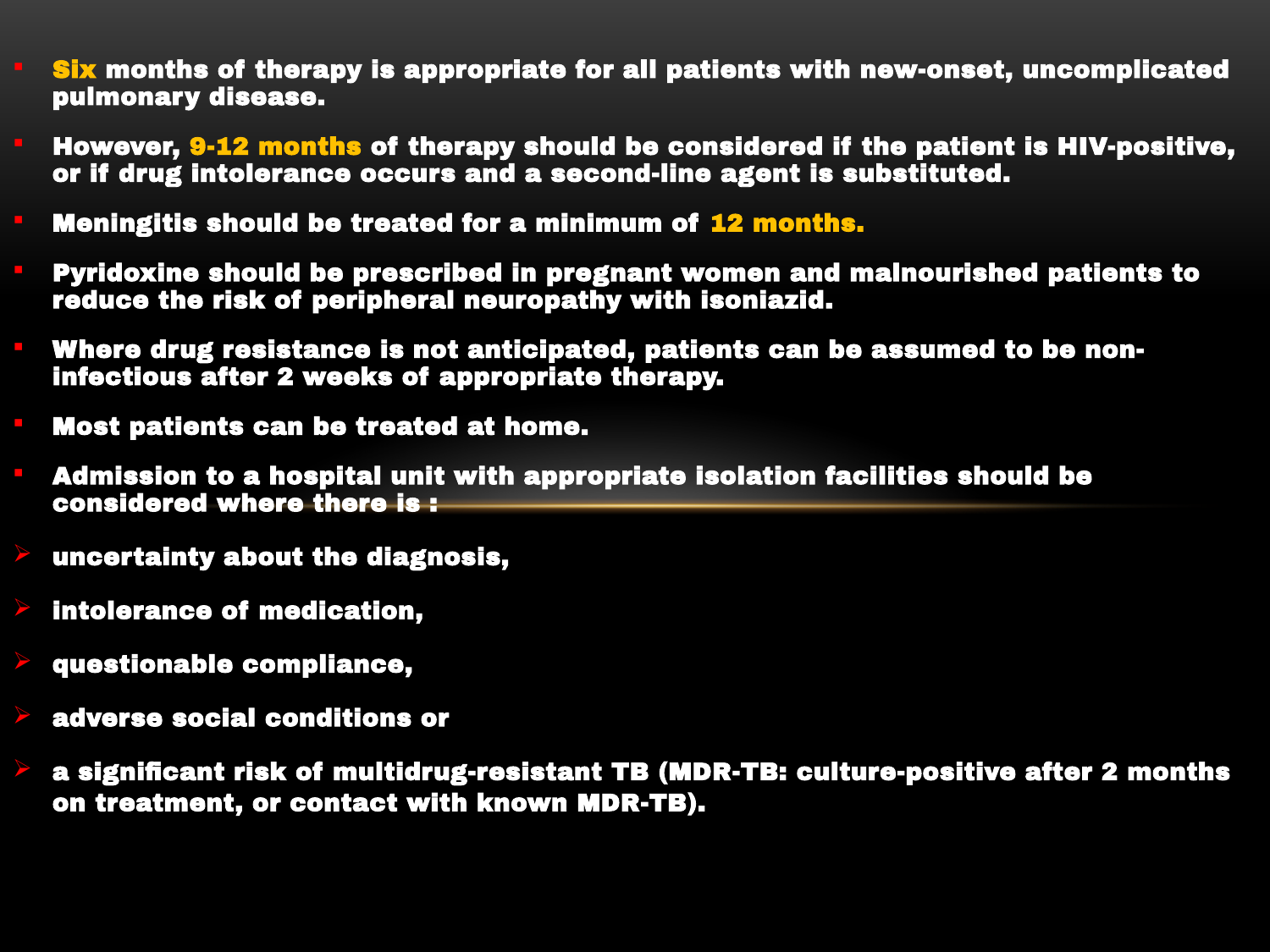

Six months of therapy is appropriate for all patients with new-onset, uncomplicated pulmonary disease.
However, 9-12 months of therapy should be considered if the patient is HIV-positive, or if drug intolerance occurs and a second-line agent is substituted.
Meningitis should be treated for a minimum of 12 months.
Pyridoxine should be prescribed in pregnant women and malnourished patients to reduce the risk of peripheral neuropathy with isoniazid.
Where drug resistance is not anticipated, patients can be assumed to be non-infectious after 2 weeks of appropriate therapy.
Most patients can be treated at home.
Admission to a hospital unit with appropriate isolation facilities should be considered where there is :
uncertainty about the diagnosis,
intolerance of medication,
questionable compliance,
adverse social conditions or
a significant risk of multidrug-resistant TB (MDR-TB: culture-positive after 2 months on treatment, or contact with known MDR-TB).